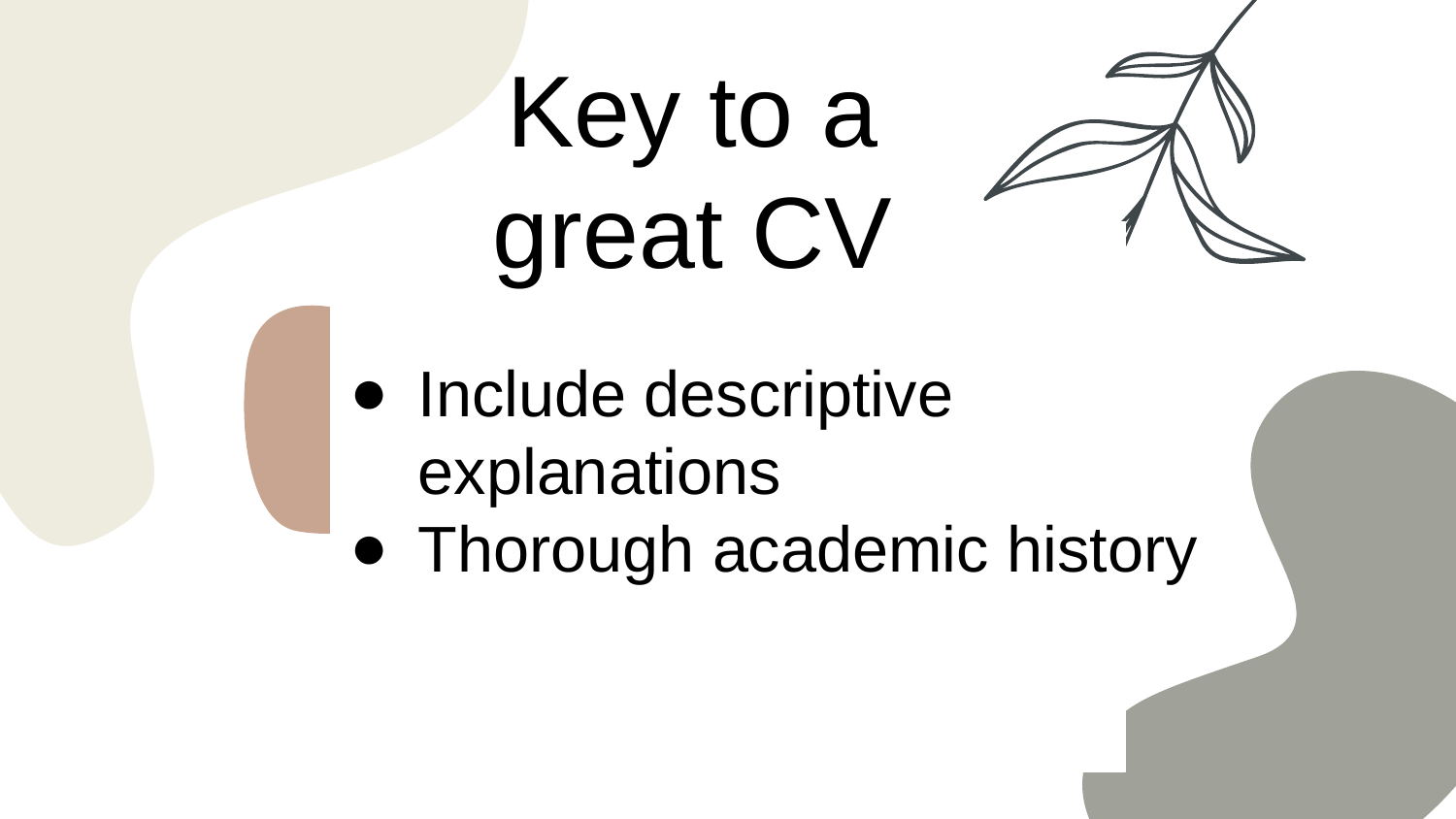

Key to a great CV

Include descriptive explanations
Thorough academic history